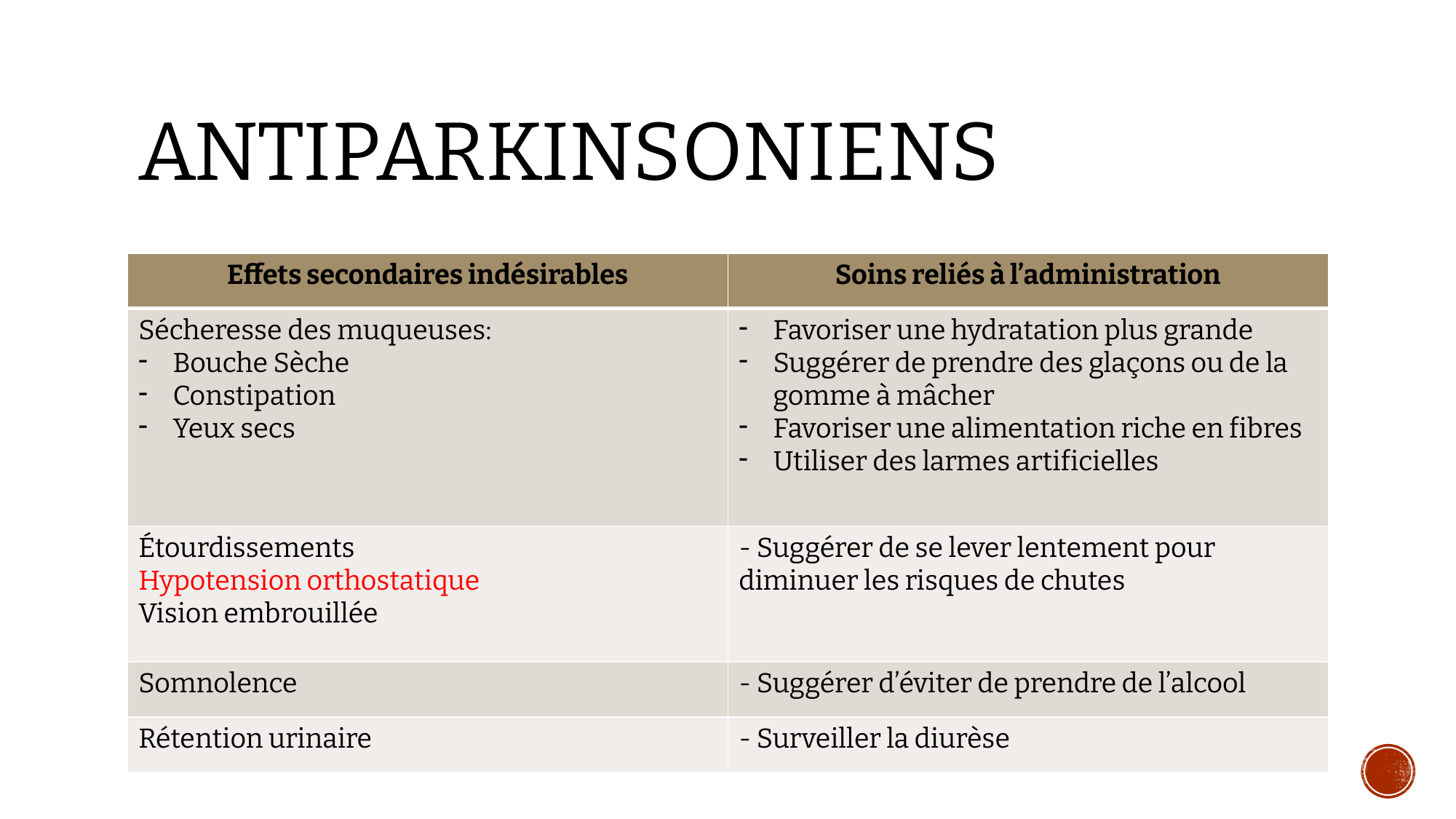

# Antiparkinsoniens
| Effets secondaires indésirables | Soins reliés à l’administration |
| --- | --- |
| Sécheresse des muqueuses: Bouche Sèche Constipation Yeux secs | Favoriser une hydratation plus grande Suggérer de prendre des glaçons ou de la gomme à mâcher Favoriser une alimentation riche en fibres Utiliser des larmes artificielles |
| Étourdissements Hypotension orthostatique Vision embrouillée | - Suggérer de se lever lentement pour diminuer les risques de chutes |
| Somnolence | - Suggérer d’éviter de prendre de l’alcool |
| Rétention urinaire | - Surveiller la diurèse |